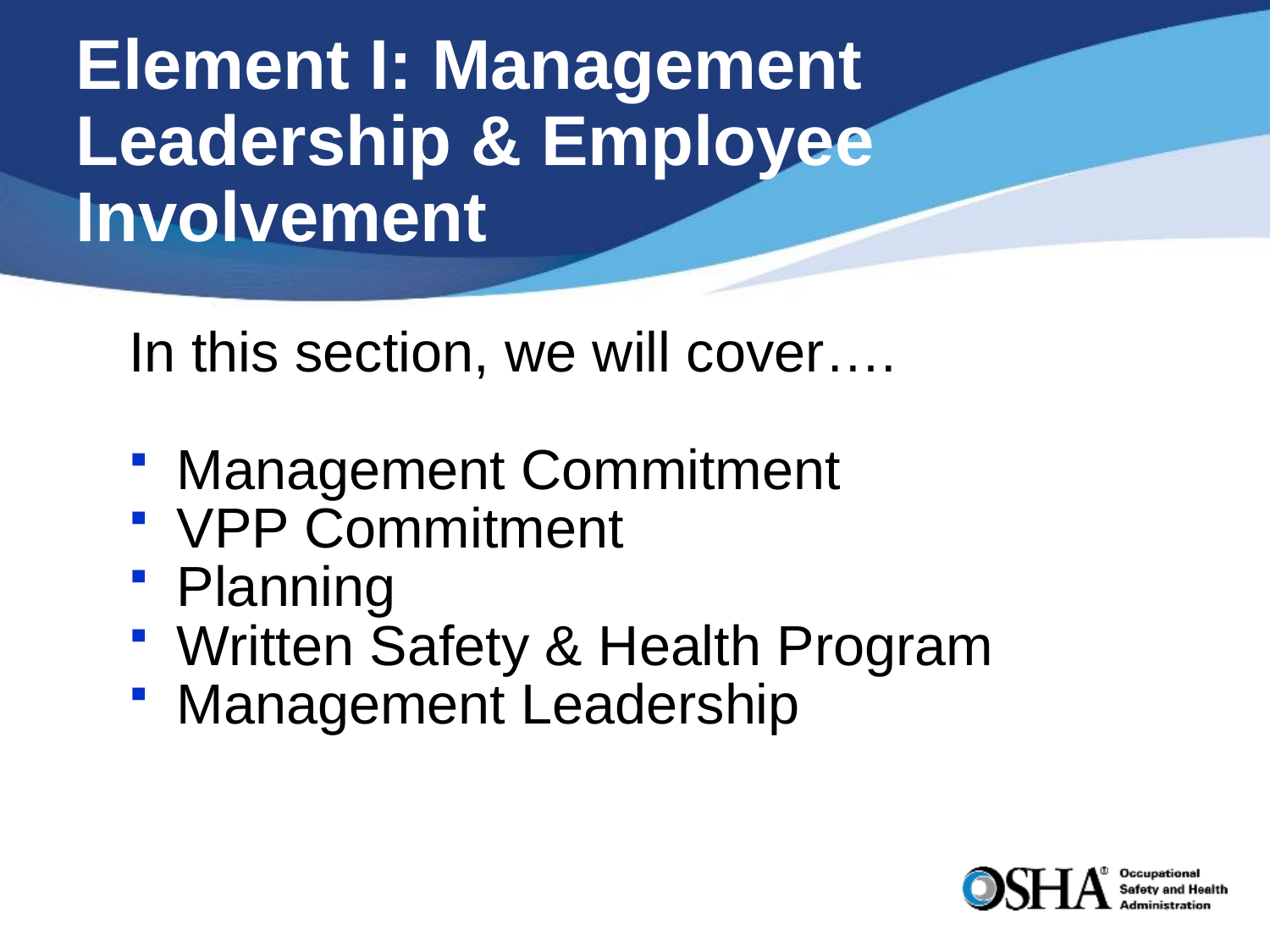

# Element I: Management Leadership & Employee Involvement
In this section, we will cover….

Management Commitment
VPP Commitment
Planning
Written Safety & Health Program
Management Leadership